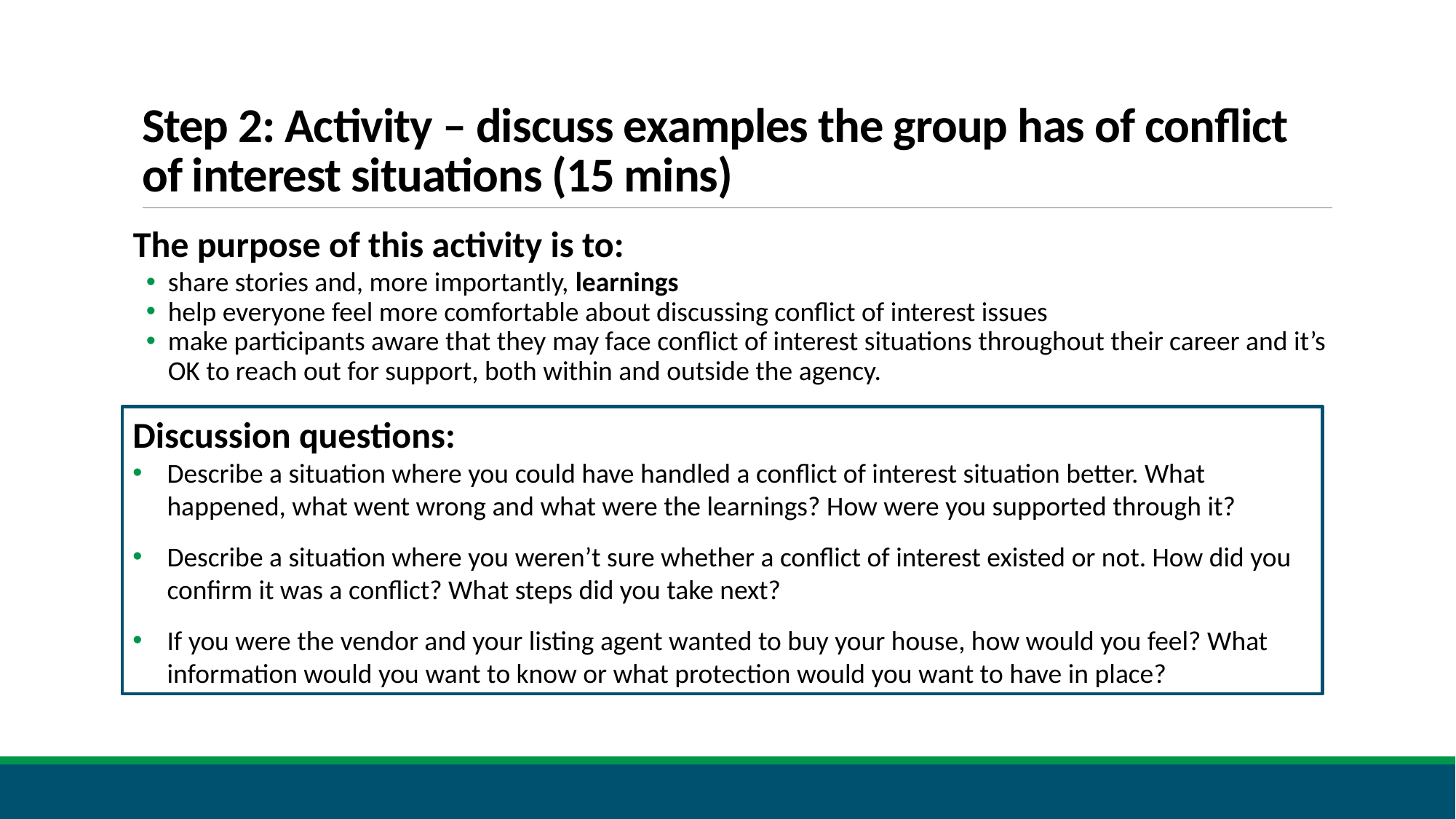

# Step 2: Activity – discuss examples the group has of conflict of interest situations (15 mins)
The purpose of this activity is to:
share stories and, more importantly, learnings
help everyone feel more comfortable about discussing conflict of interest issues
make participants aware that they may face conflict of interest situations throughout their career and it’s     OK to reach out for support, both within and outside the agency.
Discussion questions:
Describe a situation where you could have handled a conflict of interest situation better. What happened, what went wrong and what were the learnings? How were you supported through it?
Describe a situation where you weren’t sure whether a conflict of interest existed or not. How did you confirm it was a conflict? What steps did you take next?
If you were the vendor and your listing agent wanted to buy your house, how would you feel? What information would you want to know or what protection would you want to have in place?